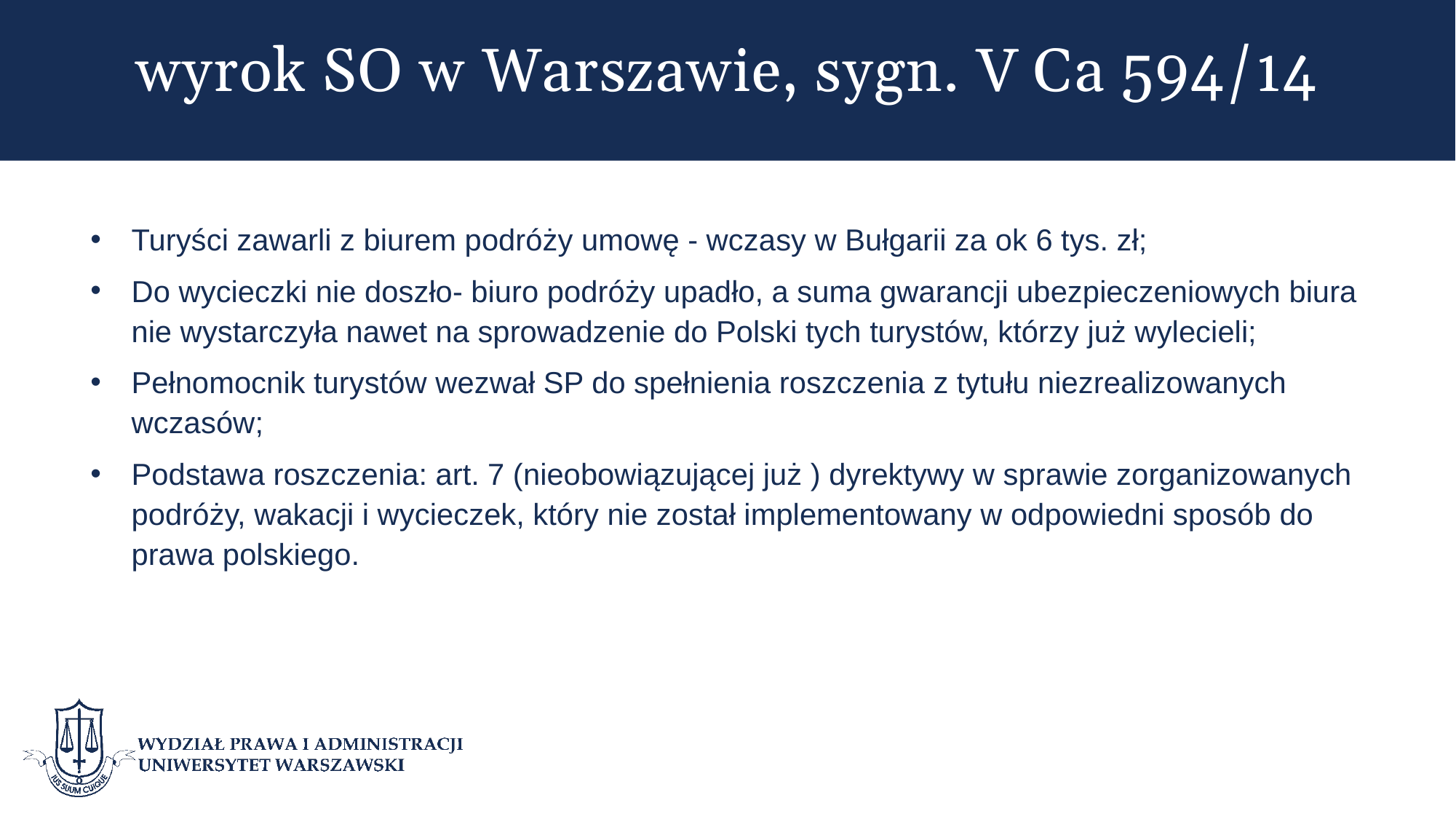

# wyrok SO w Warszawie, sygn. V Ca 594/14
Turyści zawarli z biurem podróży umowę - wczasy w Bułgarii za ok 6 tys. zł;
Do wycieczki nie doszło- biuro podróży upadło, a suma gwarancji ubezpieczeniowych biura nie wystarczyła nawet na sprowadzenie do Polski tych turystów, którzy już wylecieli;
Pełnomocnik turystów wezwał SP do spełnienia roszczenia z tytułu niezrealizowanych wczasów;
Podstawa roszczenia: art. 7 (nieobowiązującej już ) dyrektywy w sprawie zorganizowanych podróży, wakacji i wycieczek, który nie został implementowany w odpowiedni sposób do prawa polskiego.